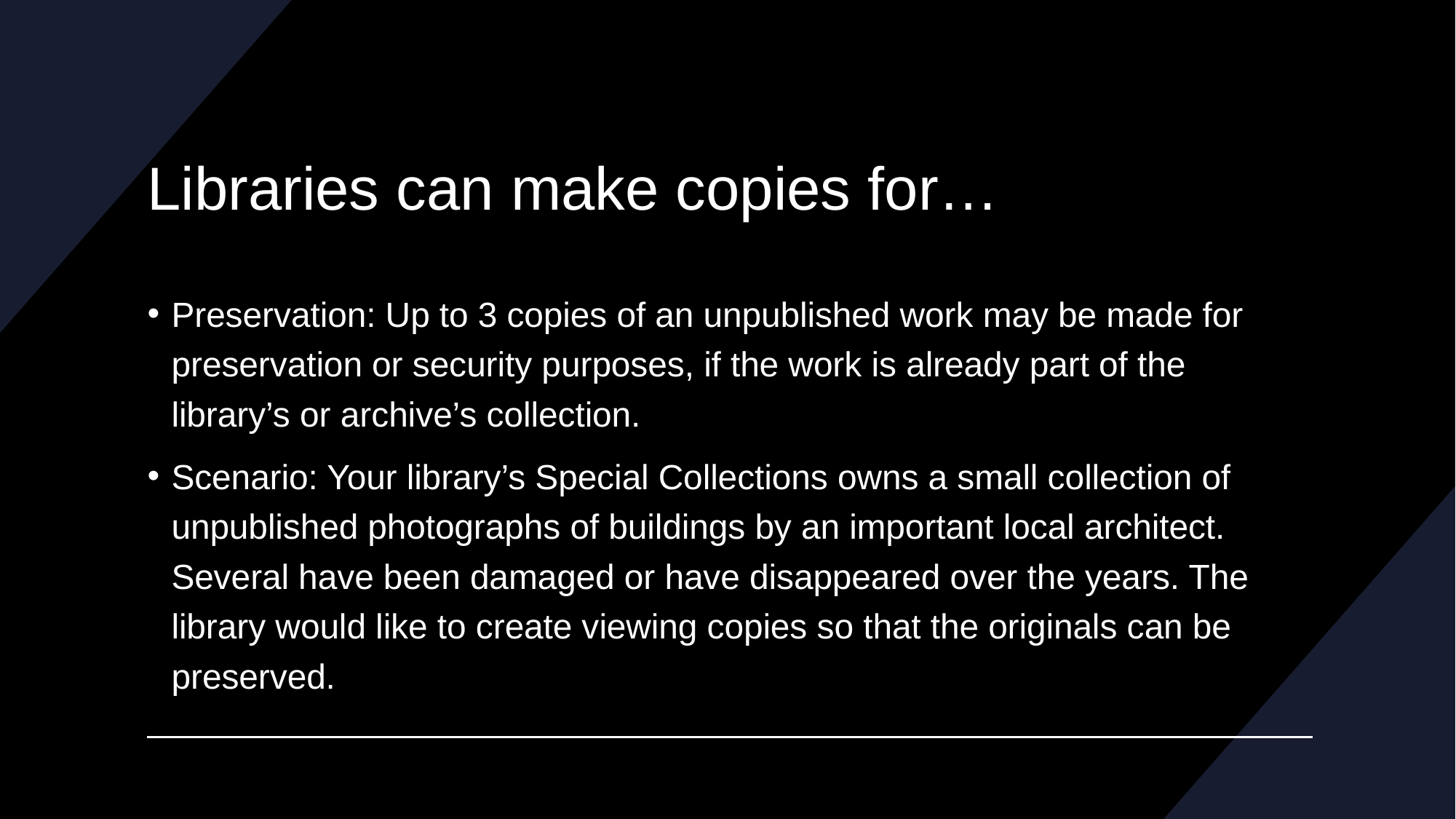

# Libraries can make copies for…
Preservation: Up to 3 copies of an unpublished work may be made for preservation or security purposes, if the work is already part of the library’s or archive’s collection.
Scenario: Your library’s Special Collections owns a small collection of unpublished photographs of buildings by an important local architect. Several have been damaged or have disappeared over the years. The library would like to create viewing copies so that the originals can be preserved.